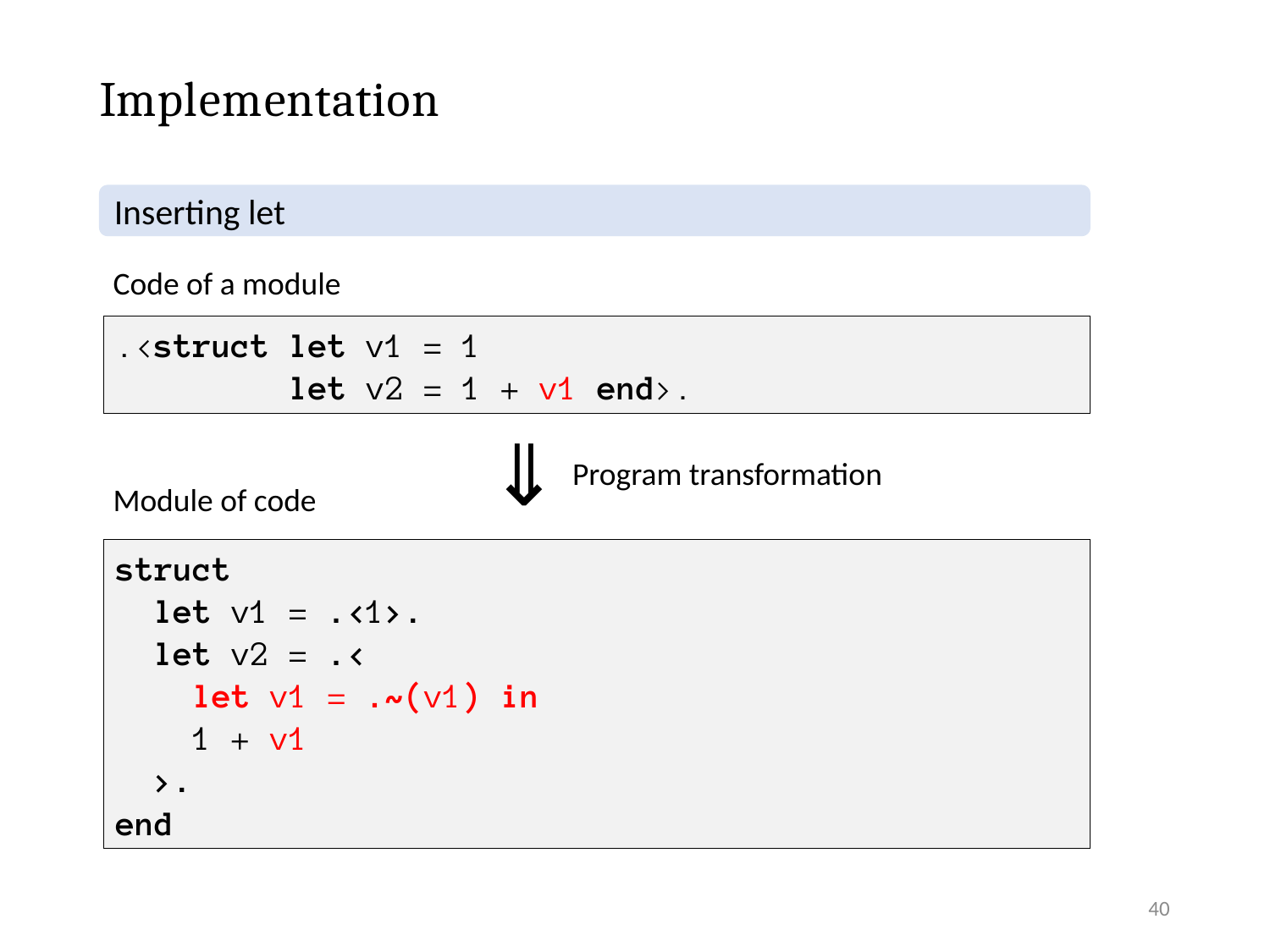

# Implementation
Inserting let
Code of a module
.<struct let v1 = 1
         let v2 = 1 + v1 end>.
 ⇓
Program transformation
Module of code
struct
  let v1 = .<1>.
  let v2 = .<
    let v1 = .~(v1) in
    1 + v1
  >.
end
40